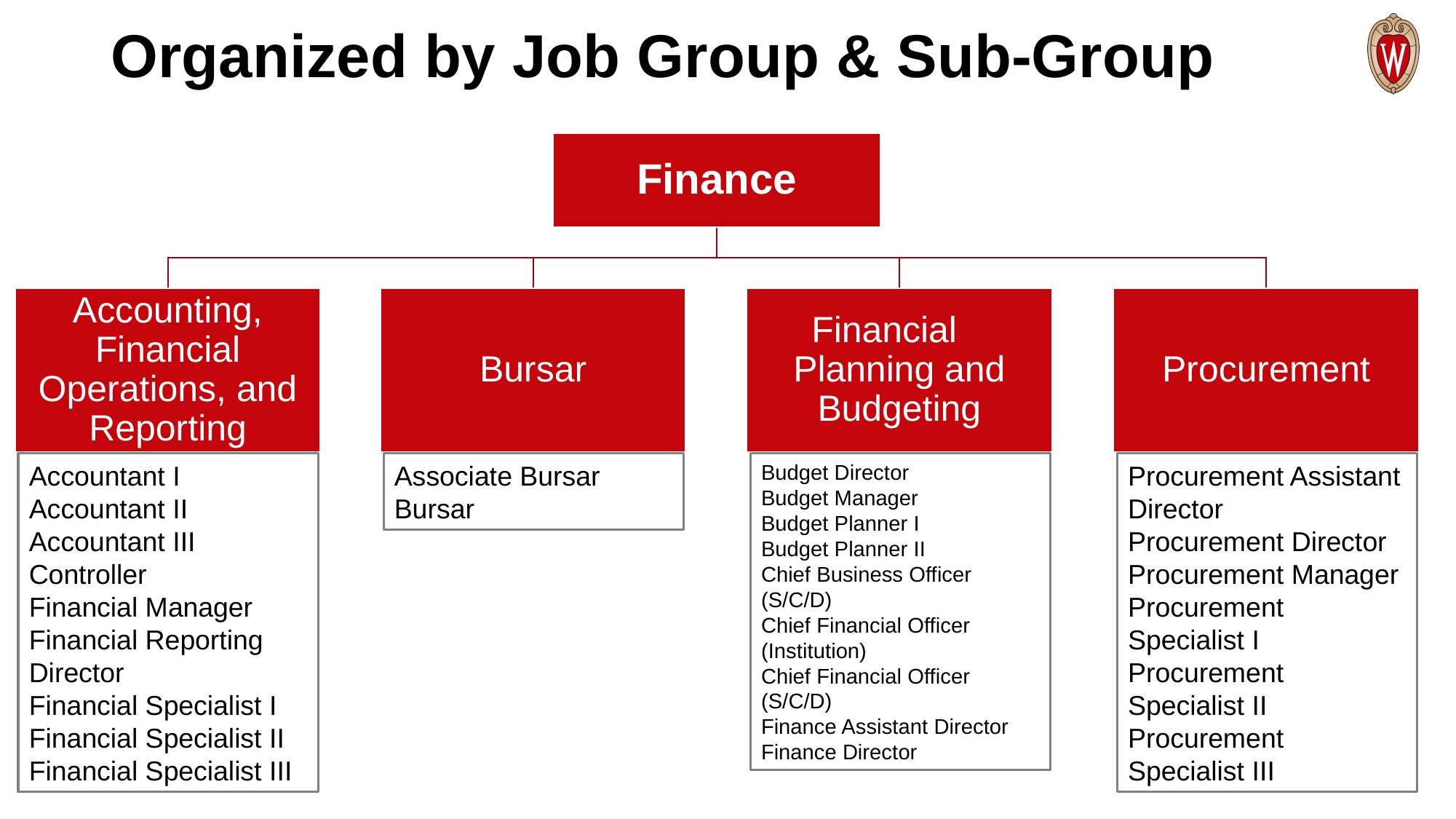

# Organized by Job Group & Sub-Group
Finance
Accounting, Financial Operations, and Reporting
Bursar
Financial    Planning and Budgeting
Procurement
Accountant I
Accountant II
Accountant III
Controller
Financial Manager
Financial Reporting Director
Financial Specialist I
Financial Specialist II
Financial Specialist III
Associate Bursar
Bursar
Budget Director
Budget Manager
Budget Planner I
Budget Planner II
Chief Business Officer (S/C/D)
Chief Financial Officer (Institution)
Chief Financial Officer (S/C/D)
Finance Assistant Director
Finance Director
Procurement Assistant Director
Procurement Director
Procurement Manager
Procurement Specialist I
Procurement Specialist II
Procurement Specialist III